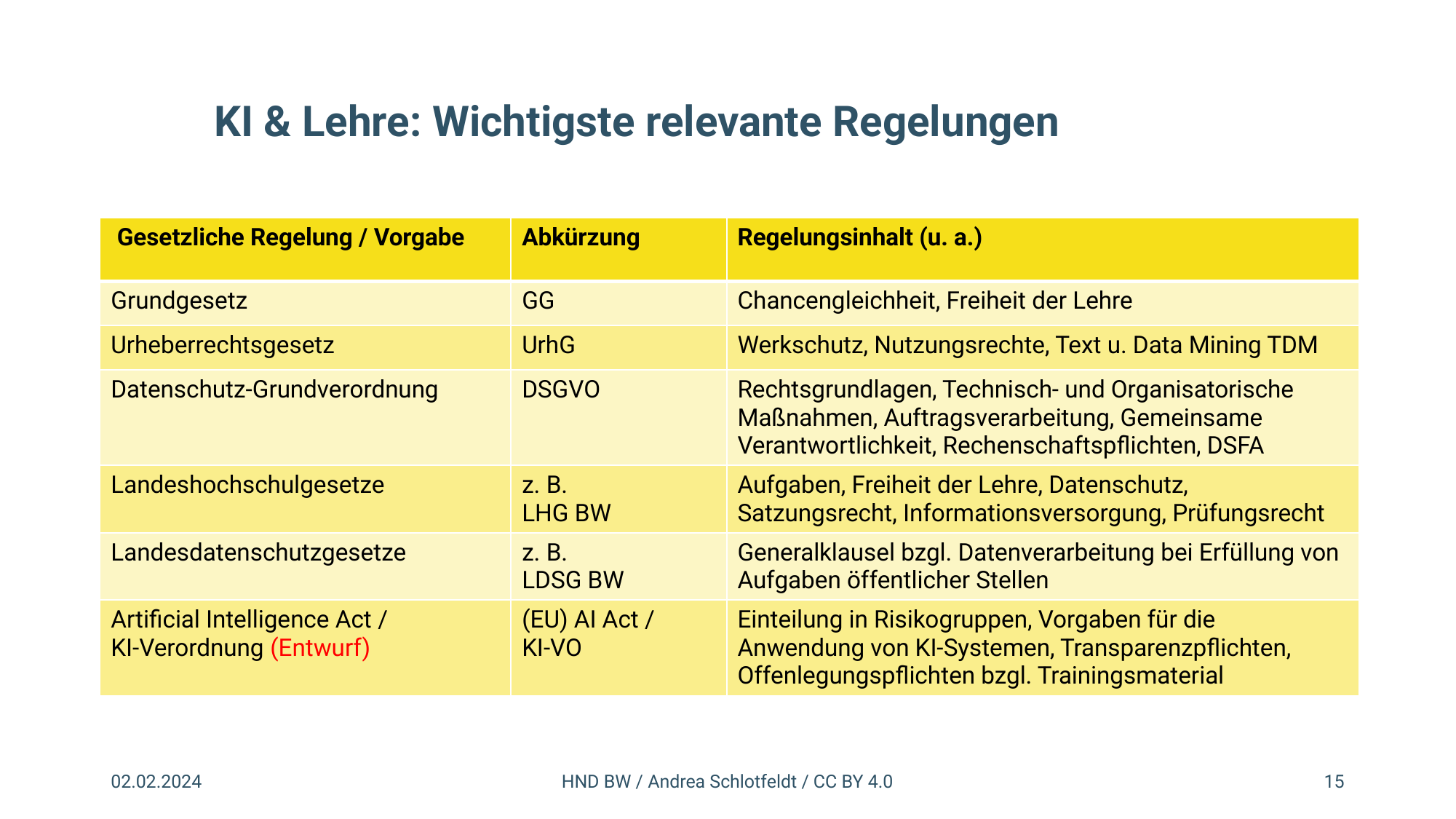

# KI & Lehre: Wichtigste relevante Regelungen
| Gesetzliche Regelung / Vorgabe | Abkürzung | Regelungsinhalt (u. a.) |
| --- | --- | --- |
| Grundgesetz | GG | Chancengleichheit, Freiheit der Lehre |
| Urheberrechtsgesetz | UrhG | Werkschutz, Nutzungsrechte, Text u. Data Mining TDM |
| Datenschutz-Grundverordnung | DSGVO | Rechtsgrundlagen, Technisch- und Organisatorische Maßnahmen, Auftragsverarbeitung, Gemeinsame Verantwortlichkeit, Rechenschaftspflichten, DSFA |
| Landeshochschulgesetze | z. B. LHG BW | Aufgaben, Freiheit der Lehre, Datenschutz, Satzungsrecht, Informationsversorgung, Prüfungsrecht |
| Landesdatenschutzgesetze | z. B. LDSG BW | Generalklausel bzgl. Datenverarbeitung bei Erfüllung von Aufgaben öffentlicher Stellen |
| Artificial Intelligence Act / KI-Verordnung (Entwurf) | (EU) AI Act / KI-VO | Einteilung in Risikogruppen, Vorgaben für die Anwendung von KI-Systemen, Transparenzpflichten, Offenlegungspflichten bzgl. Trainingsmaterial |
02.02.2024
HND BW / Andrea Schlotfeldt / CC BY 4.0
15